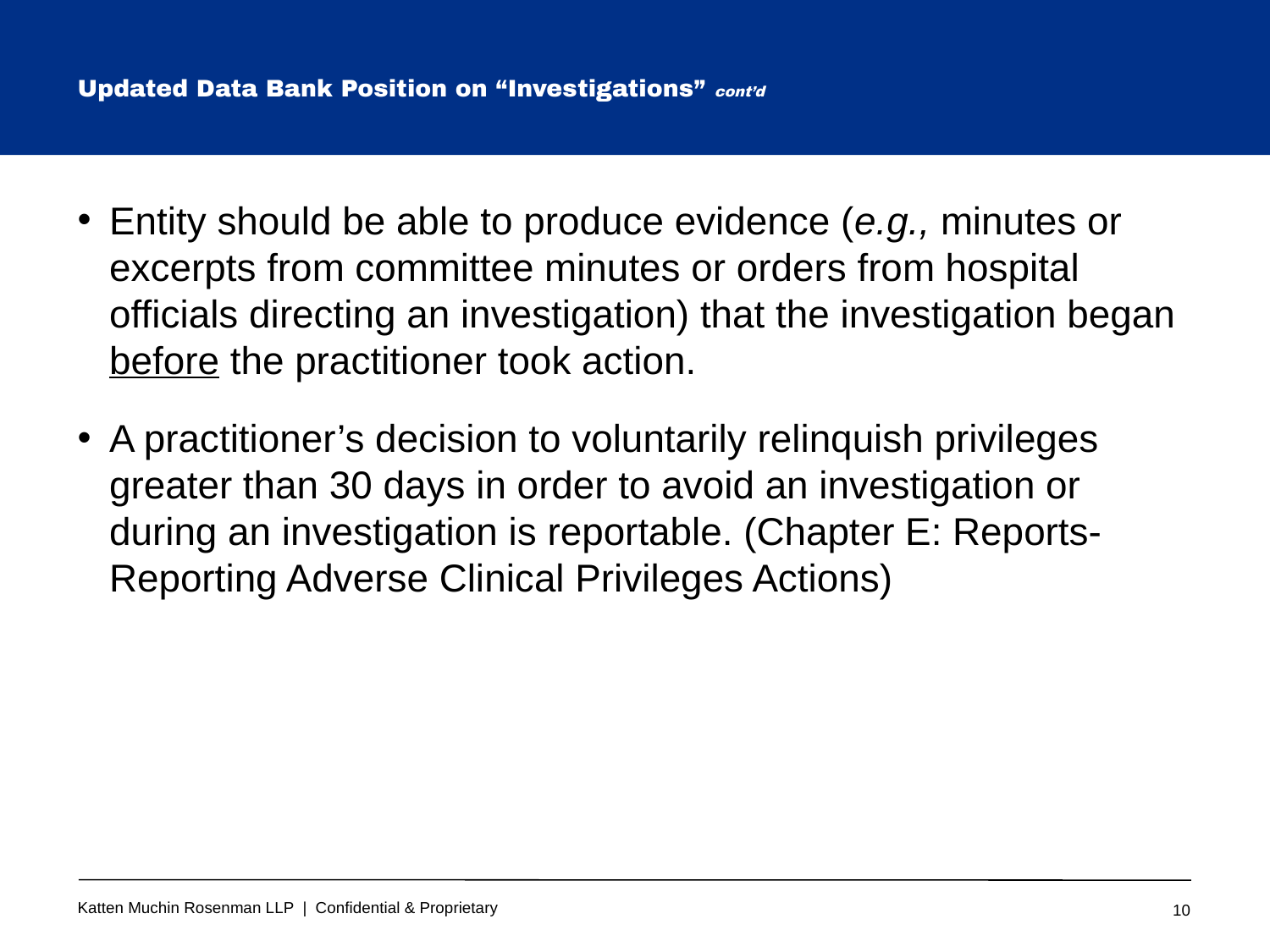

# Updated Data Bank Position on “Investigations” cont’d
Entity should be able to produce evidence (e.g., minutes or excerpts from committee minutes or orders from hospital officials directing an investigation) that the investigation began before the practitioner took action.
A practitioner’s decision to voluntarily relinquish privileges greater than 30 days in order to avoid an investigation or during an investigation is reportable. (Chapter E: Reports-Reporting Adverse Clinical Privileges Actions)
10